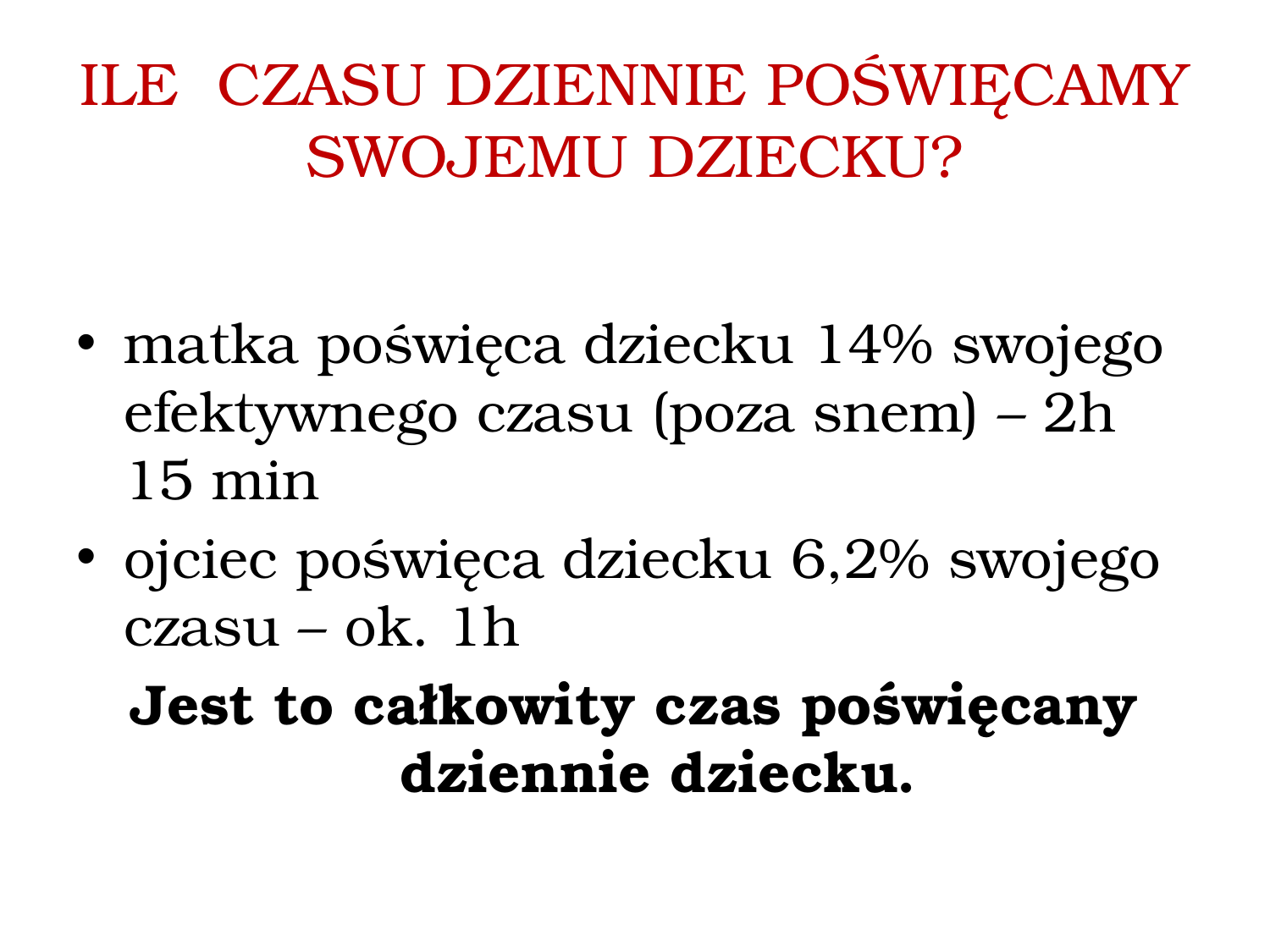

# ILE  CZASU DZIENNIE POŚWIĘCAMY SWOJEMU DZIECKU?

matka poświęca dziecku 14% swojego efektywnego czasu (poza snem) – 2h 15 min
ojciec poświęca dziecku 6,2% swojego czasu – ok. 1h
Jest to całkowity czas poświęcany dziennie dziecku.